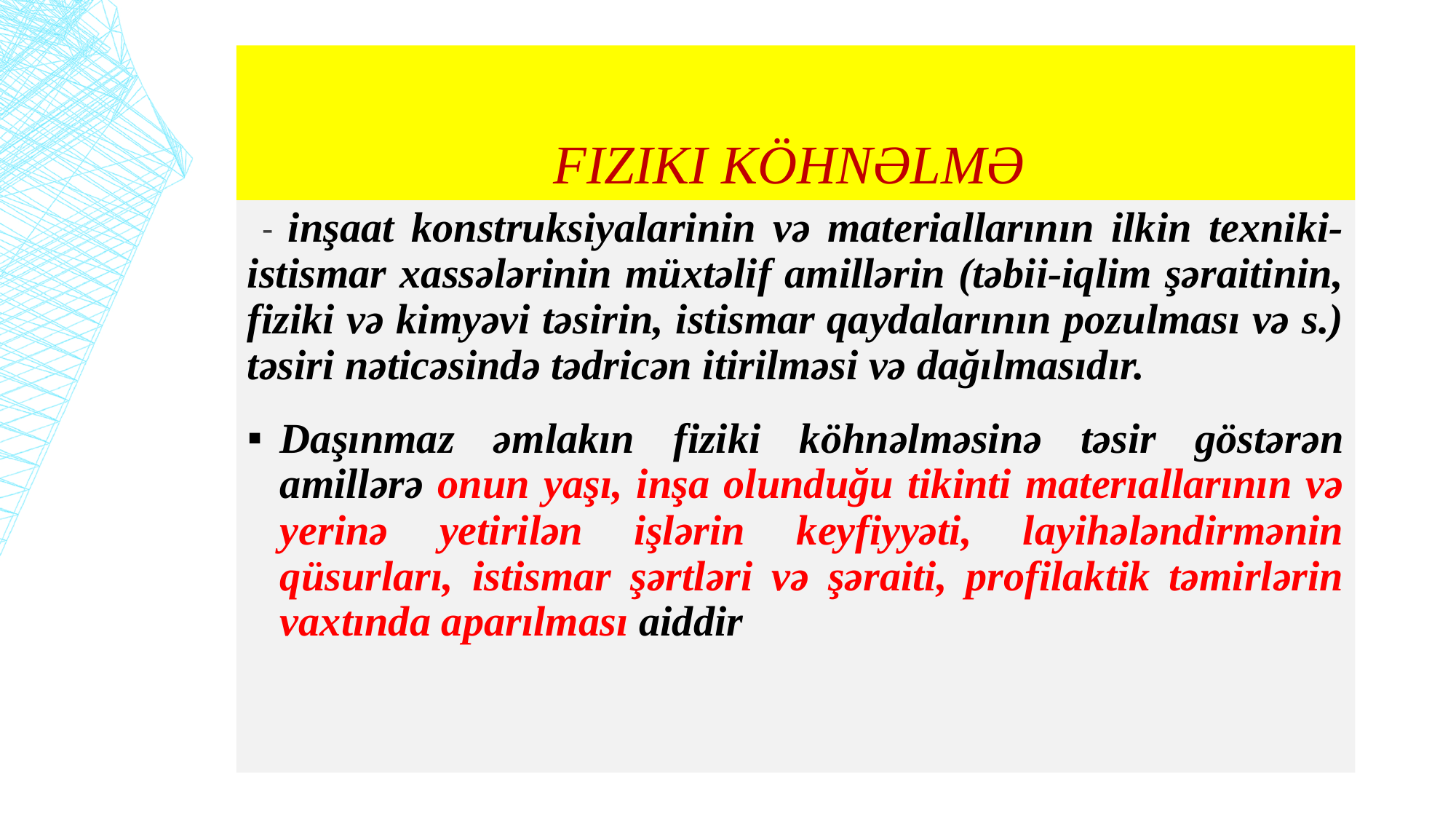

# Fiziki köhnəlmə
 - inşaat konstruksiyalarinin və materiallarının ilkin texniki-istismar xassələrinin müxtəlif amillərin (təbii-iqlim şəraitinin, fiziki və kimyəvi təsirin, istismar qaydalarının pozulması və s.) təsiri nəticəsində tədricən itirilməsi və dağılmasıdır.
Daşınmaz əmlakın fiziki köhnəlməsinə təsir göstərən amillərə onun yaşı, inşa olunduğu tikinti materıallarının və yerinə yetirilən işlərin keyfiyyəti, layihələndirmənin qüsurları, istismar şərtləri və şəraiti, profilaktik təmirlərin vaxtında aparılması aiddir